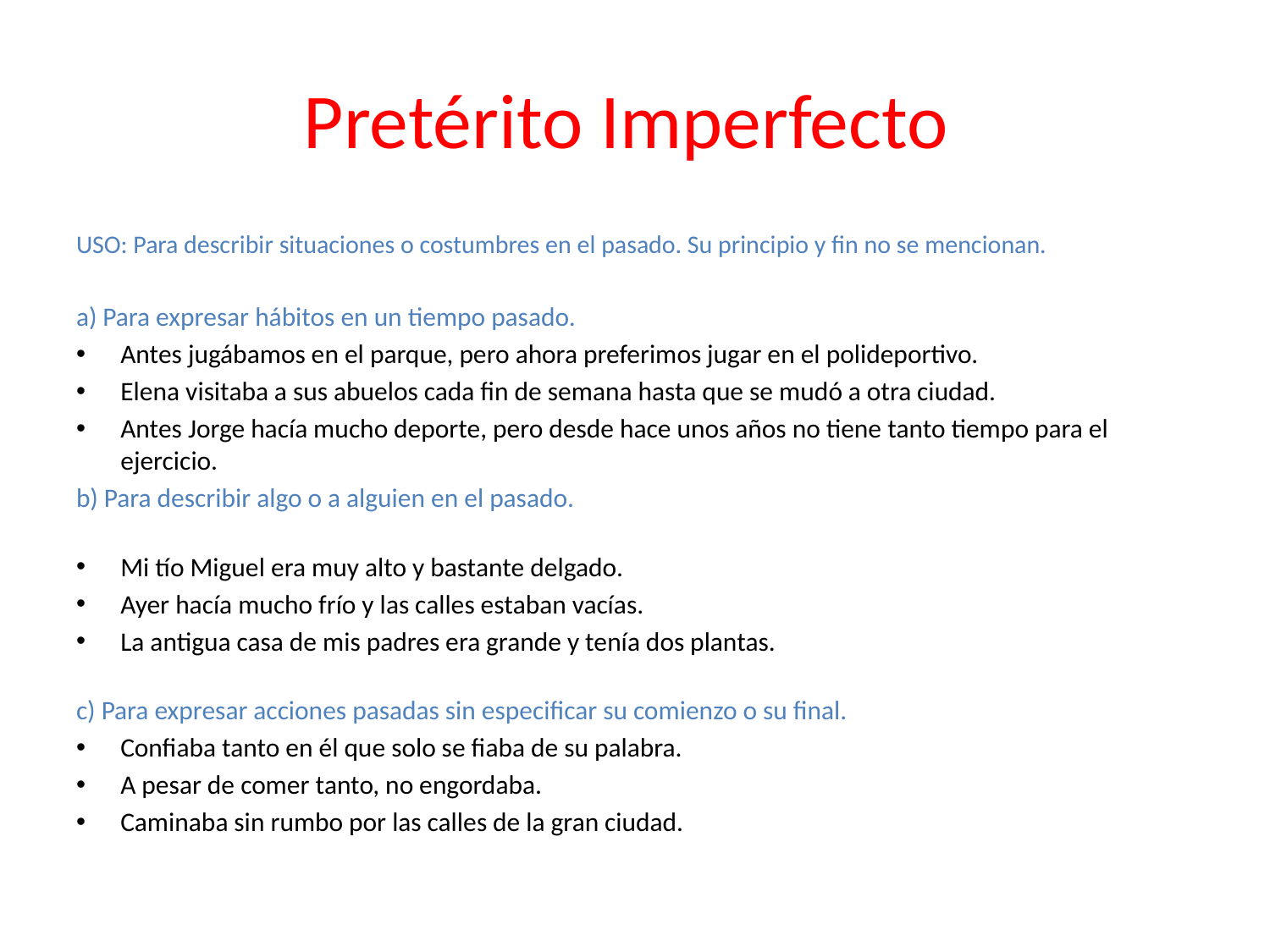

# Pretérito Imperfecto
USO: Para describir situaciones o costumbres en el pasado. Su principio y fin no se mencionan.

a) Para expresar hábitos en un tiempo pasado.
Antes jugábamos en el parque, pero ahora preferimos jugar en el polideportivo.
Elena visitaba a sus abuelos cada fin de semana hasta que se mudó a otra ciudad.
Antes Jorge hacía mucho deporte, pero desde hace unos años no tiene tanto tiempo para el ejercicio.
b) Para describir algo o a alguien en el pasado.
Mi tío Miguel era muy alto y bastante delgado.
Ayer hacía mucho frío y las calles estaban vacías.
La antigua casa de mis padres era grande y tenía dos plantas.
c) Para expresar acciones pasadas sin especificar su comienzo o su final.
Confiaba tanto en él que solo se fiaba de su palabra.
A pesar de comer tanto, no engordaba.
Caminaba sin rumbo por las calles de la gran ciudad.